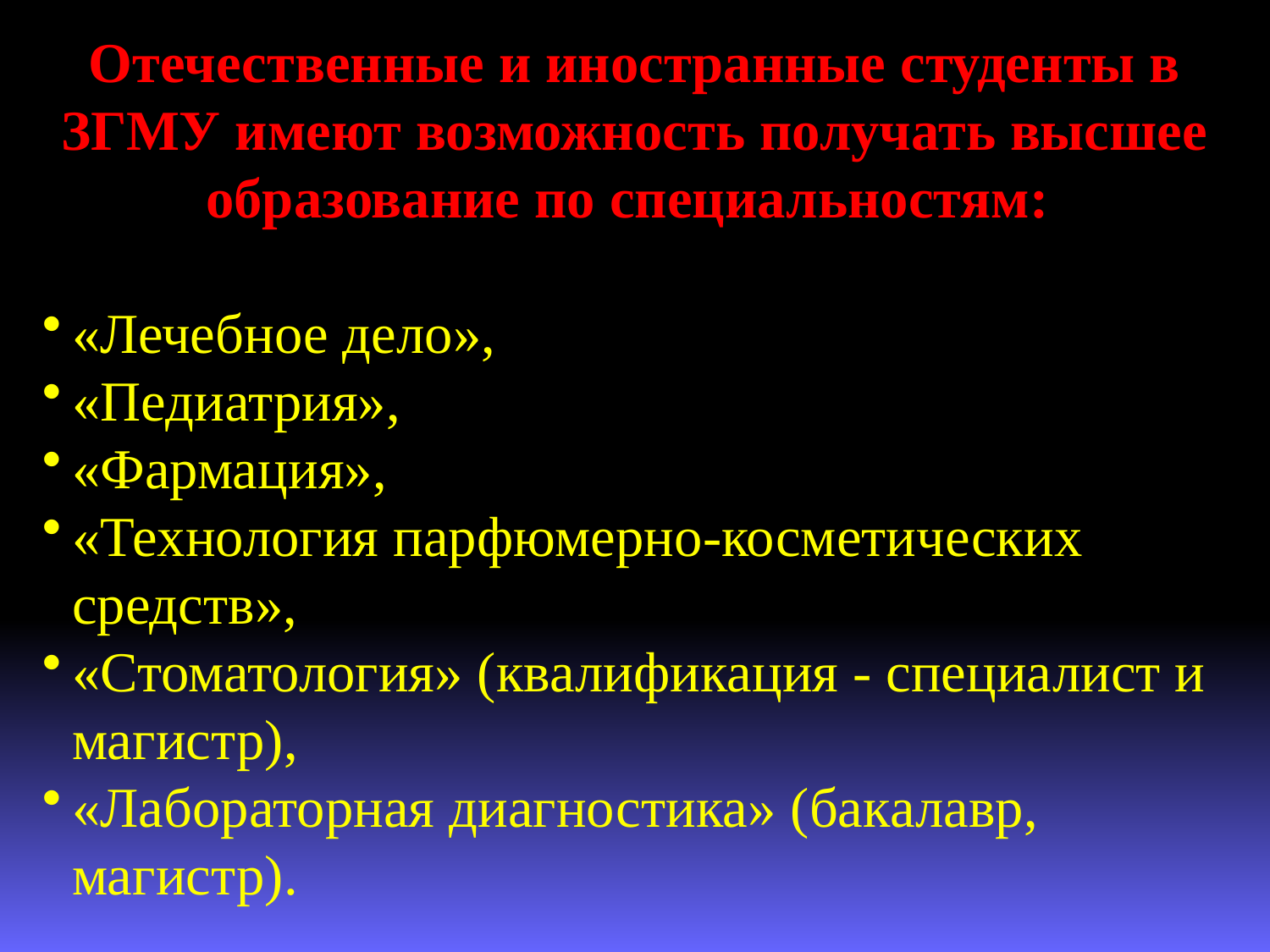

Отечественные и иностранные студенты в ЗГМУ имеют возможность получать высшее образование по специальностям:

«Лечебное дело»,
«Педиатрия»,
«Фармация»,
«Технология парфюмерно-косметических средств»,
«Стоматология» (квалификация - специалист и магистр),
«Лабораторная диагностика» (бакалавр, магистр).